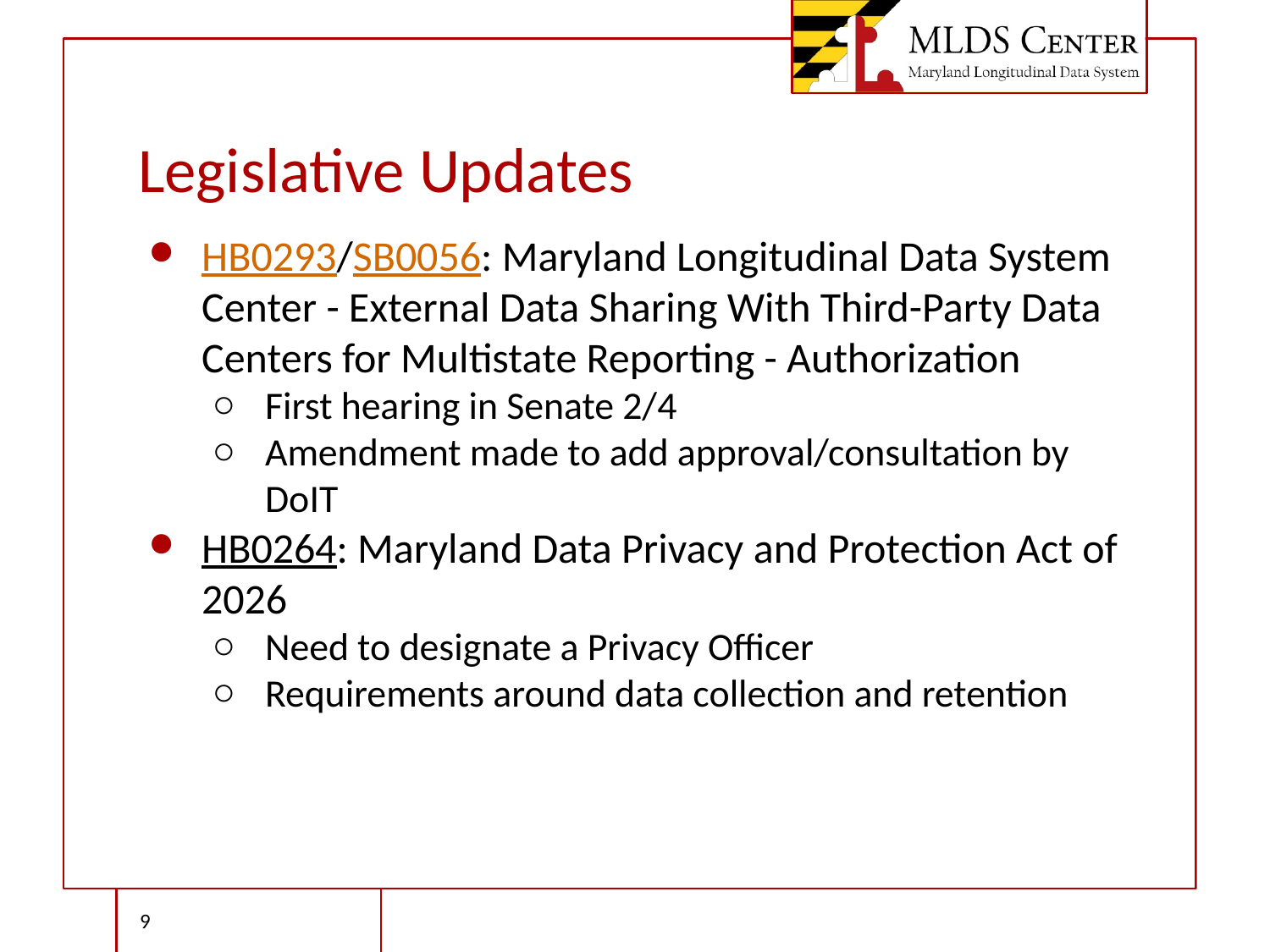

# Legislative Updates
HB0293/SB0056: Maryland Longitudinal Data System Center - External Data Sharing With Third-Party Data Centers for Multistate Reporting - Authorization
First hearing in Senate 2/4
Amendment made to add approval/consultation by DoIT
HB0264: Maryland Data Privacy and Protection Act of 2026
Need to designate a Privacy Officer
Requirements around data collection and retention
9